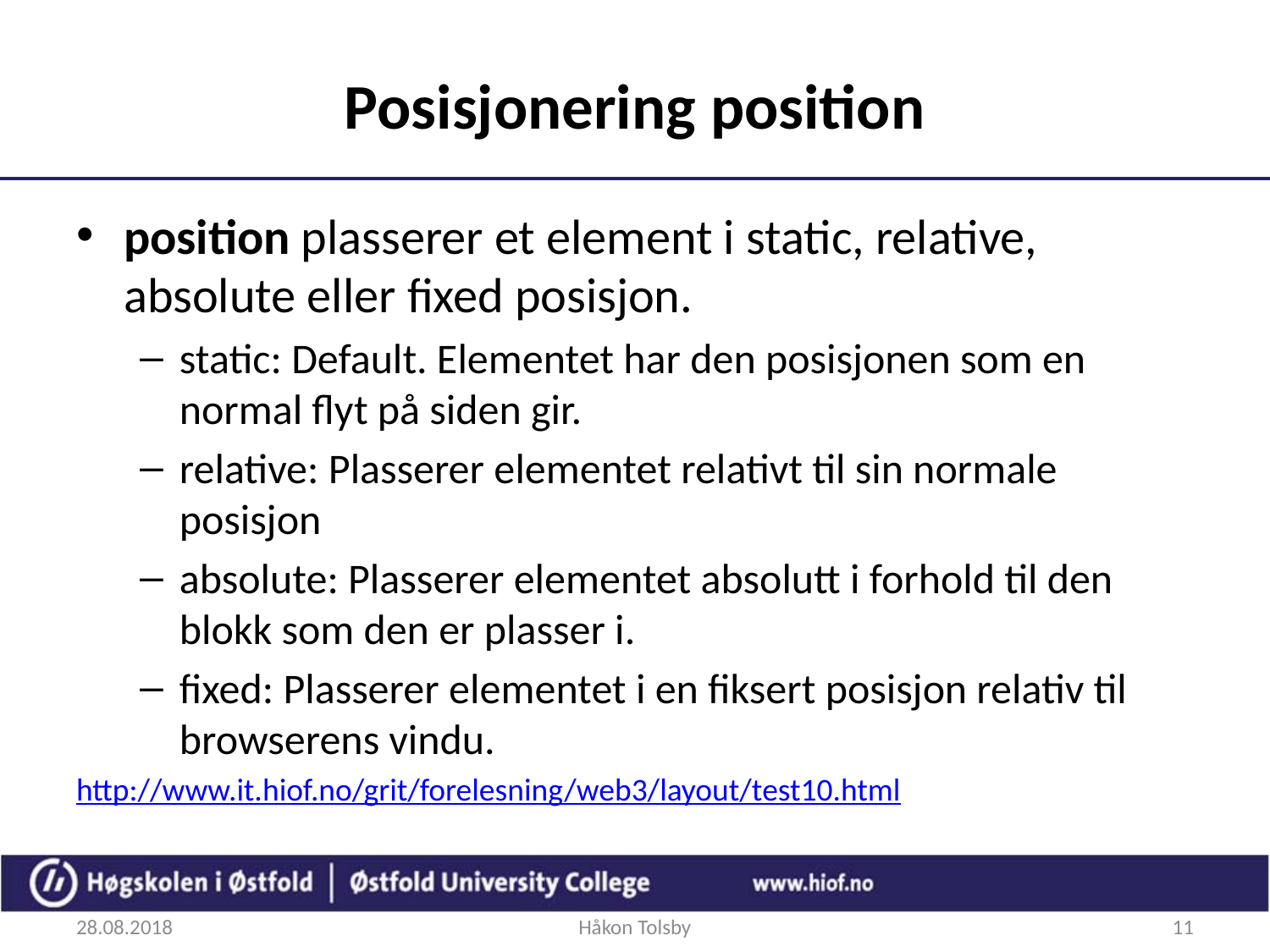

# Posisjonering position
position plasserer et element i static, relative, absolute eller fixed posisjon.
static: Default. Elementet har den posisjonen som en normal flyt på siden gir.
relative: Plasserer elementet relativt til sin normale posisjon
absolute: Plasserer elementet absolutt i forhold til den blokk som den er plasser i.
fixed: Plasserer elementet i en fiksert posisjon relativ til browserens vindu.
http://www.it.hiof.no/grit/forelesning/web3/layout/test10.html
28.08.2018
Håkon Tolsby
11